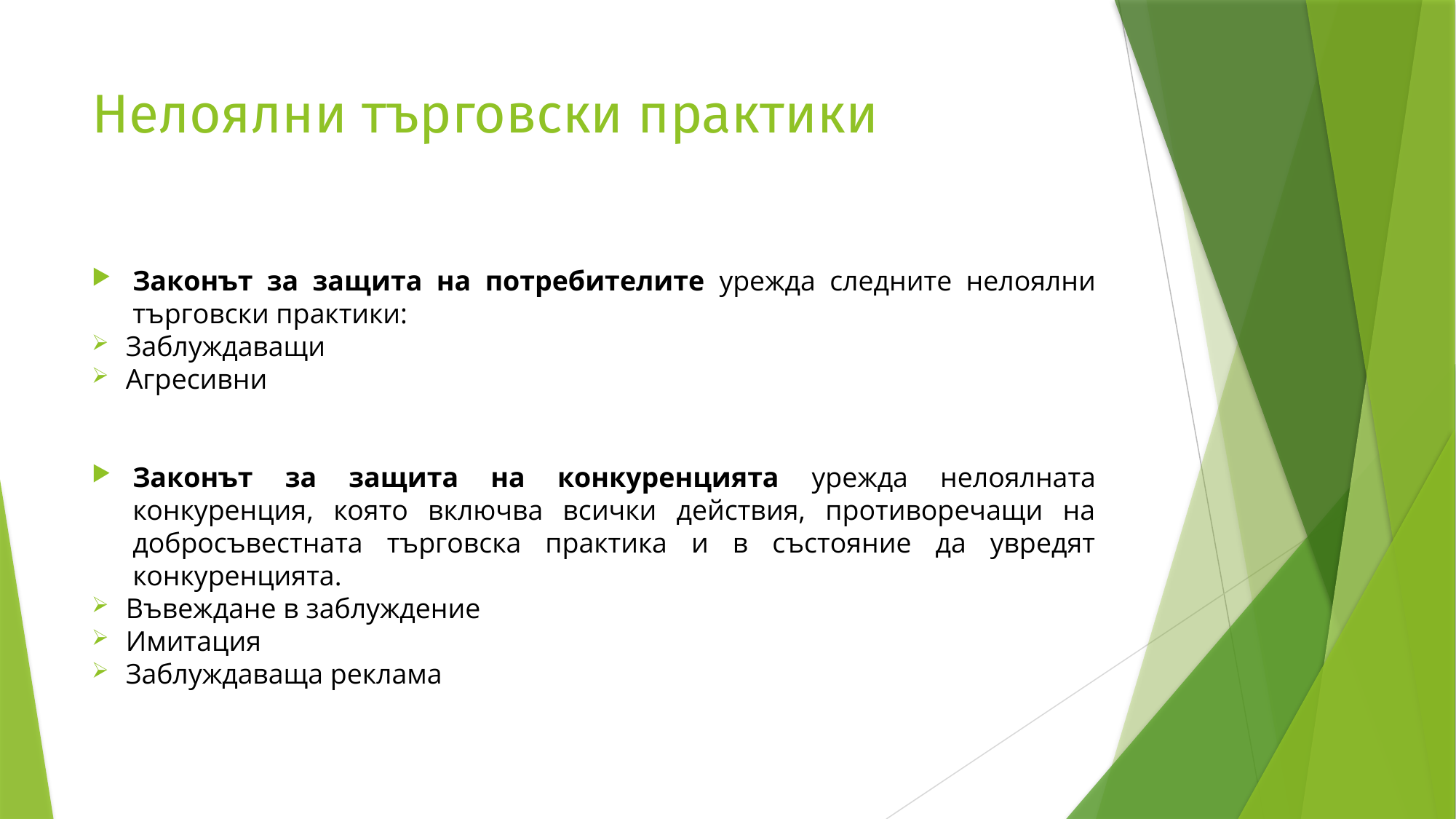

# Нелоялни търговски практики
Законът за защита на потребителите урежда следните нелоялни търговски практики:
Заблуждаващи
Агресивни

Законът за защита на конкуренцията урежда нелоялната конкуренция, която включва всички действия, противоречащи на добросъвестната търговска практика и в състояние да увредят конкуренцията.
Въвеждане в заблуждение
Имитация
Заблуждаваща реклама